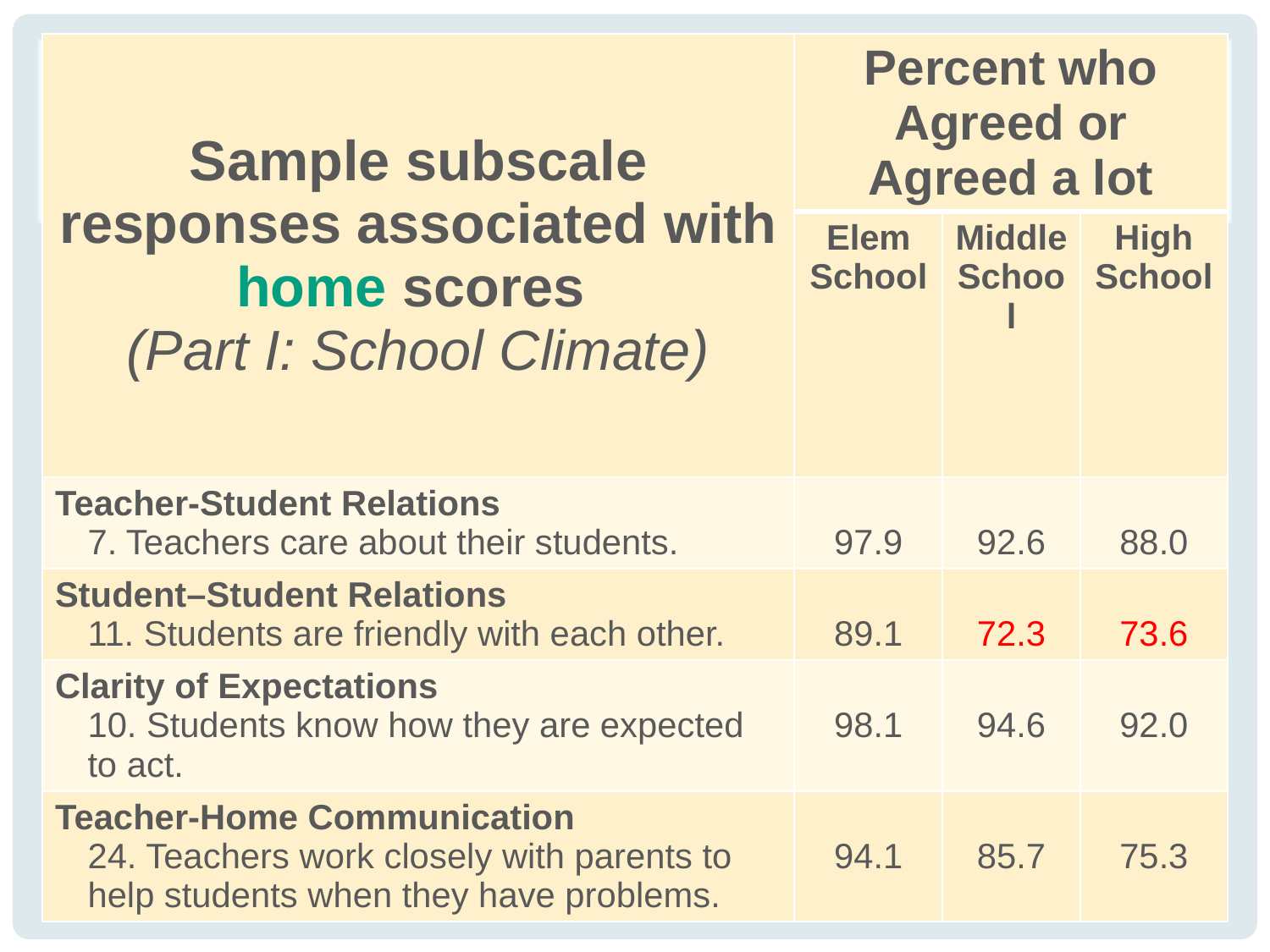

| Sample subscale responses associated with home scores (Part I: School Climate) | Percent who Agreed or Agreed a lot |  |  |
| --- | --- | --- | --- |
|  | Elem School | Middle School | High School |
| Teacher-Student Relations 7. Teachers care about their students. | 97.9 | 92.6 | 88.0 |
| Student–Student Relations 11. Students are friendly with each other. | 89.1 | 72.3 | 73.6 |
| Clarity of Expectations 10. Students know how they are expected to act. | 98.1 | 94.6 | 92.0 |
| Teacher-Home Communication 24. Teachers work closely with parents to help students when they have problems. | 94.1 | 85.7 | 75.3 |